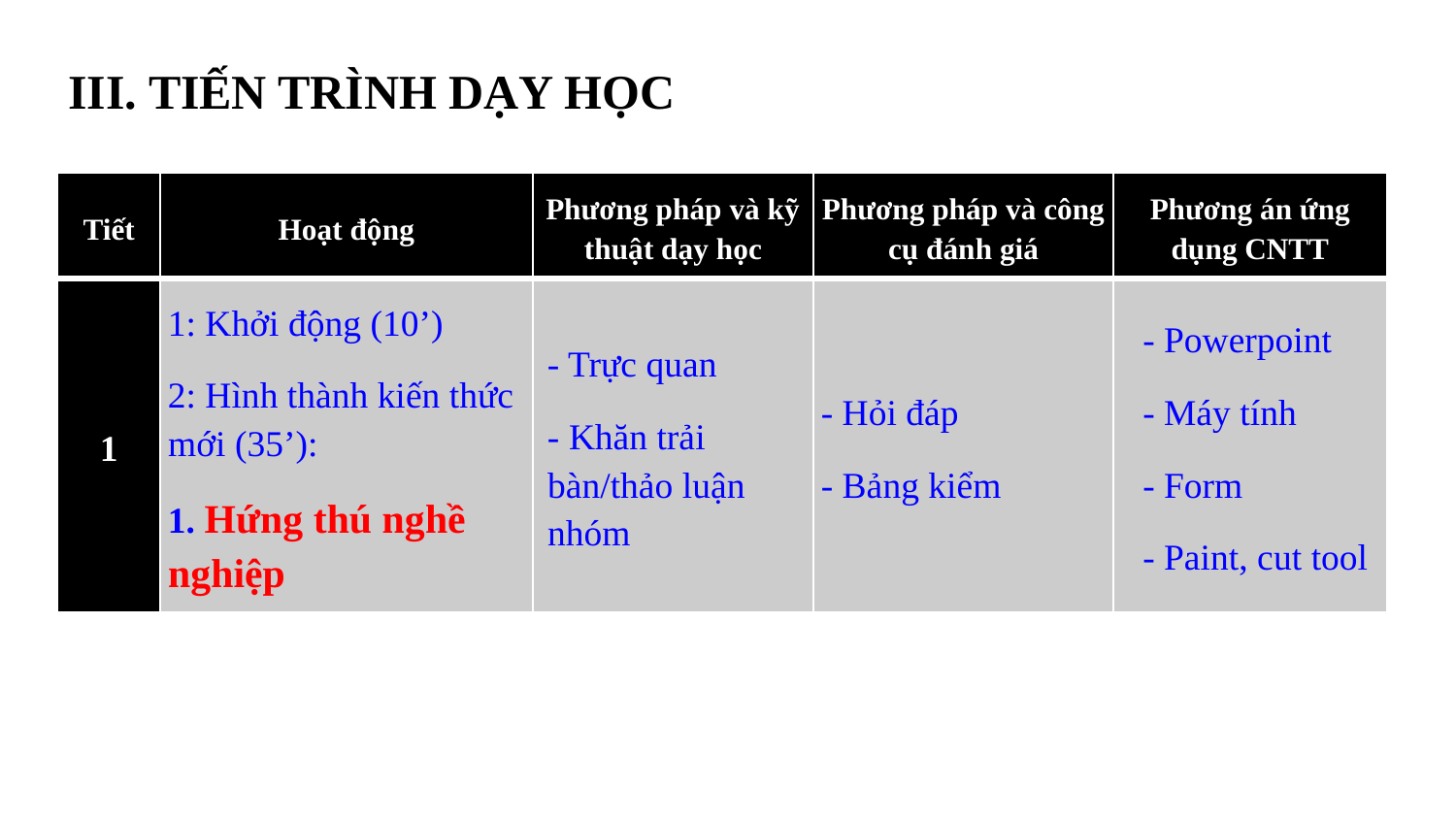

III. TIẾN TRÌNH DẠY HỌC
| Tiết | Hoạt động | Phương pháp và kỹ thuật dạy học | Phương pháp và công cụ đánh giá | Phương án ứng dụng CNTT |
| --- | --- | --- | --- | --- |
| 1 | 1: Khởi động (10’) 2: Hình thành kiến thức mới (35’): 1. Hứng thú nghề nghiệp | - Trực quan - Khăn trải bàn/thảo luận nhóm | - Hỏi đáp - Bảng kiểm | - Powerpoint - Máy tính - Form - Paint, cut tool |